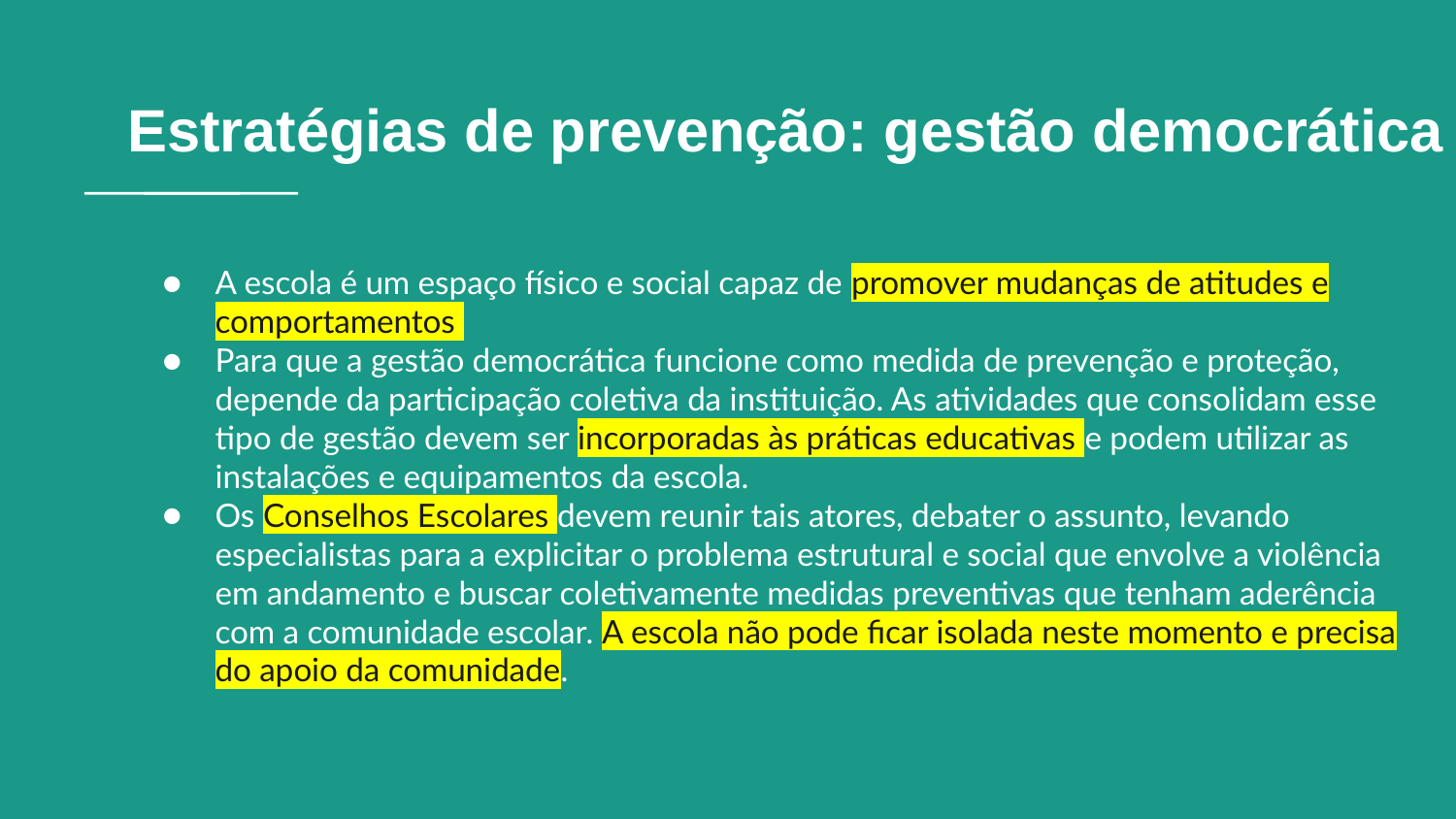

# Estratégias de prevenção: gestão democrática
A escola é um espaço físico e social capaz de promover mudanças de atitudes e comportamentos
Para que a gestão democrática funcione como medida de prevenção e proteção, depende da participação coletiva da instituição. As atividades que consolidam esse tipo de gestão devem ser incorporadas às práticas educativas e podem utilizar as instalações e equipamentos da escola.
Os Conselhos Escolares devem reunir tais atores, debater o assunto, levando especialistas para a explicitar o problema estrutural e social que envolve a violência em andamento e buscar coletivamente medidas preventivas que tenham aderência com a comunidade escolar. A escola não pode ficar isolada neste momento e precisa do apoio da comunidade.